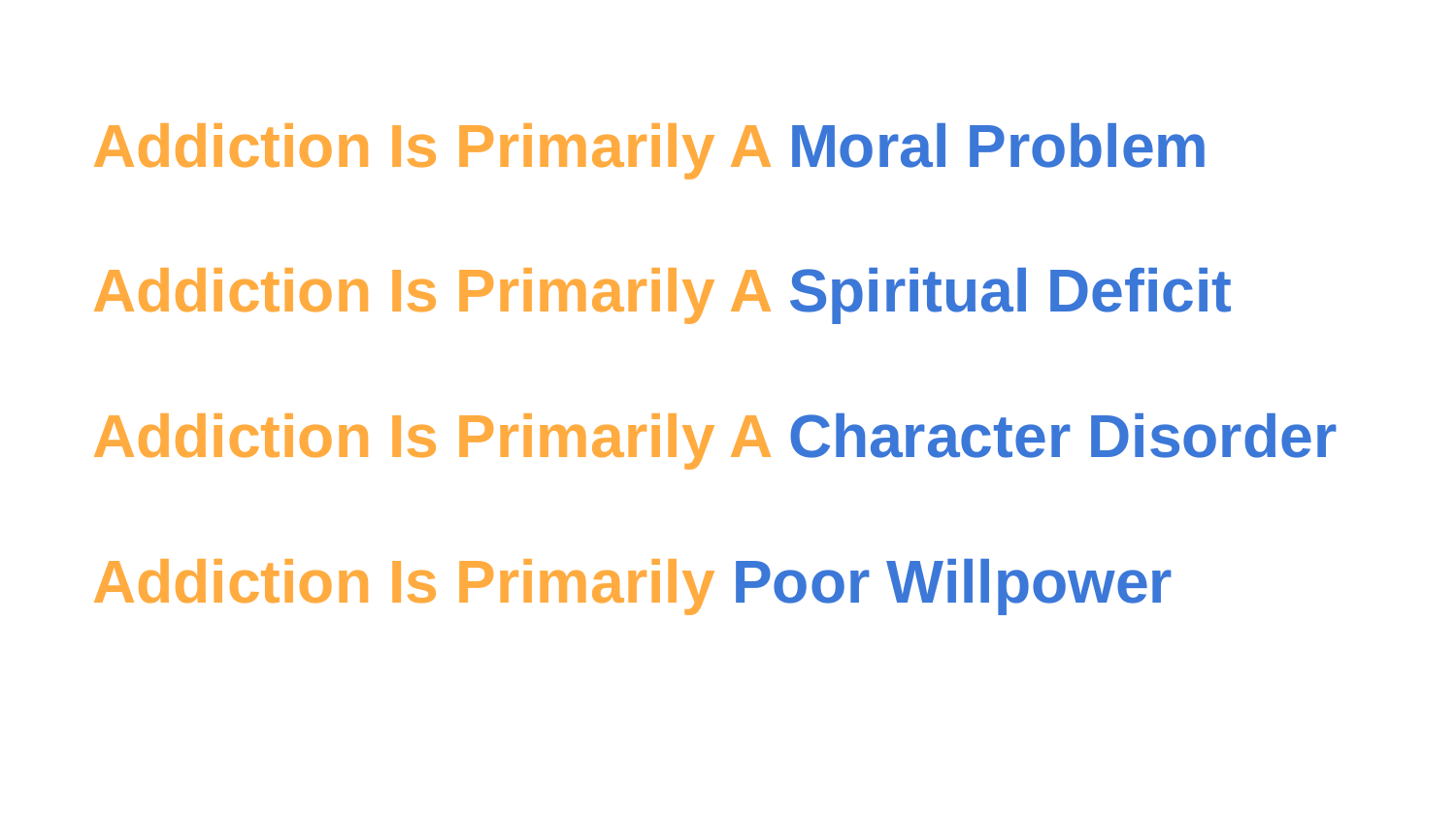

# Addiction Is Primarily A Moral Problem

Addiction Is Primarily A Spiritual Deficit

Addiction Is Primarily A Character Disorder

Addiction Is Primarily Poor Willpower